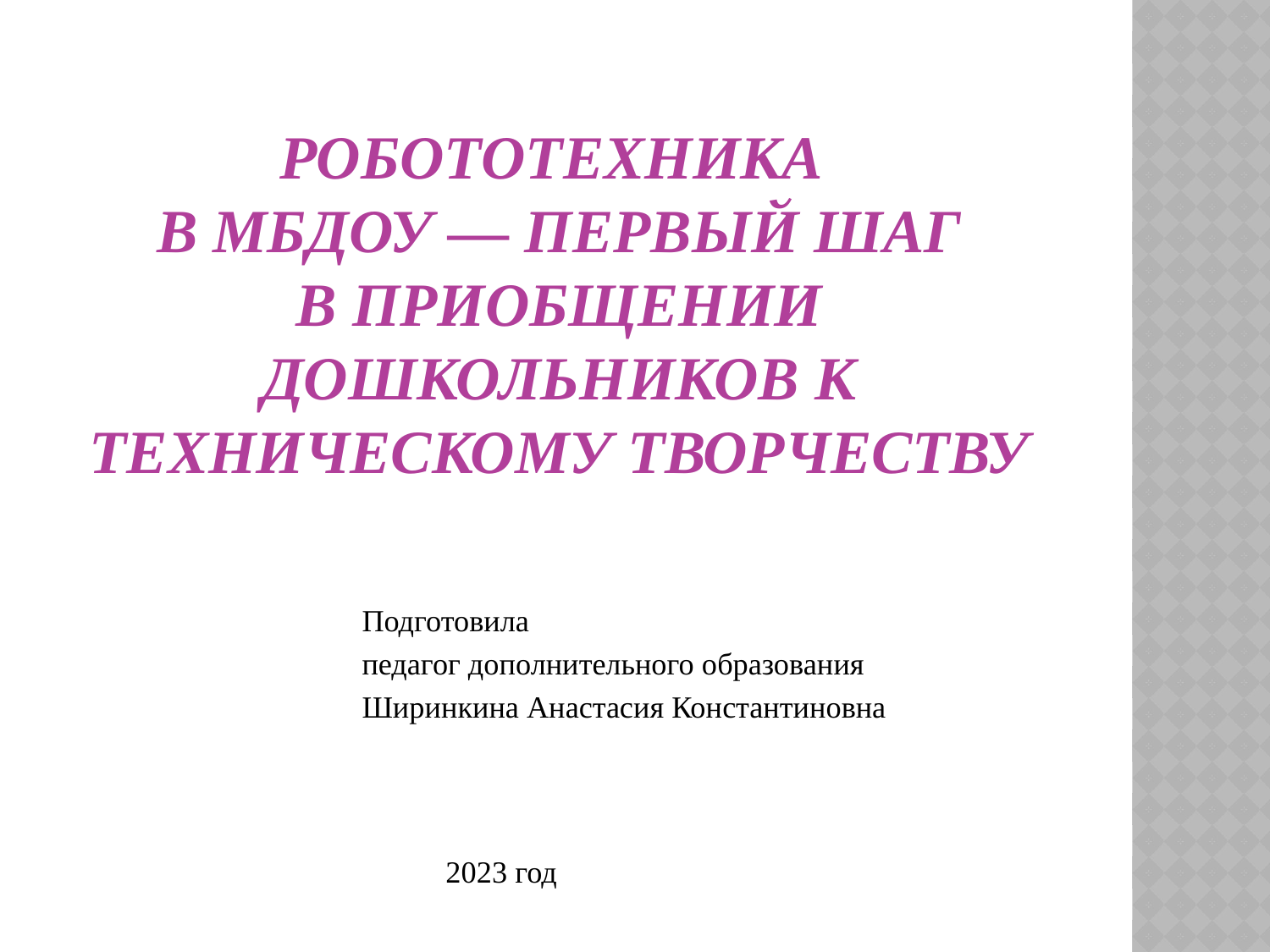

# Робототехника в МБДОУ — первый шаг в приобщении дошкольников к техническому творчеству
 Подготовила
 педагог дополнительного образования
 Ширинкина Анастасия Константиновна

            2023 год